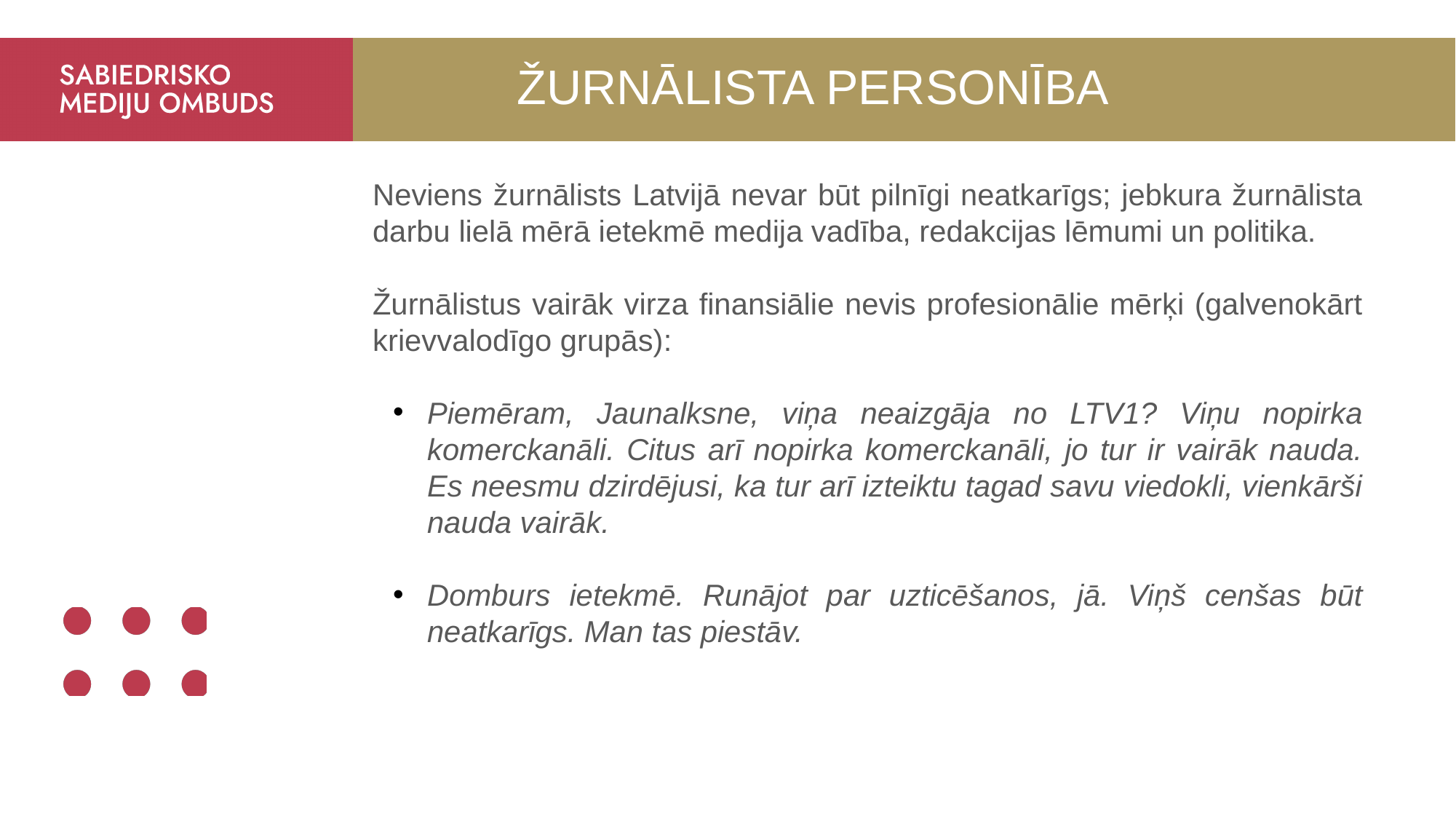

ŽURNĀLISTA PERSONĪBA

Neviens žurnālists Latvijā nevar būt pilnīgi neatkarīgs; jebkura žurnālista darbu lielā mērā ietekmē medija vadība, redakcijas lēmumi un politika.

Žurnālistus vairāk virza finansiālie nevis profesionālie mērķi (galvenokārt krievvalodīgo grupās):

Piemēram, Jaunalksne, viņa neaizgāja no LTV1? Viņu nopirka komerckanāli. Citus arī nopirka komerckanāli, jo tur ir vairāk nauda. Es neesmu dzirdējusi, ka tur arī izteiktu tagad savu viedokli, vienkārši nauda vairāk.

Domburs ietekmē. Runājot par uzticēšanos, jā. Viņš cenšas būt neatkarīgs. Man tas piestāv.